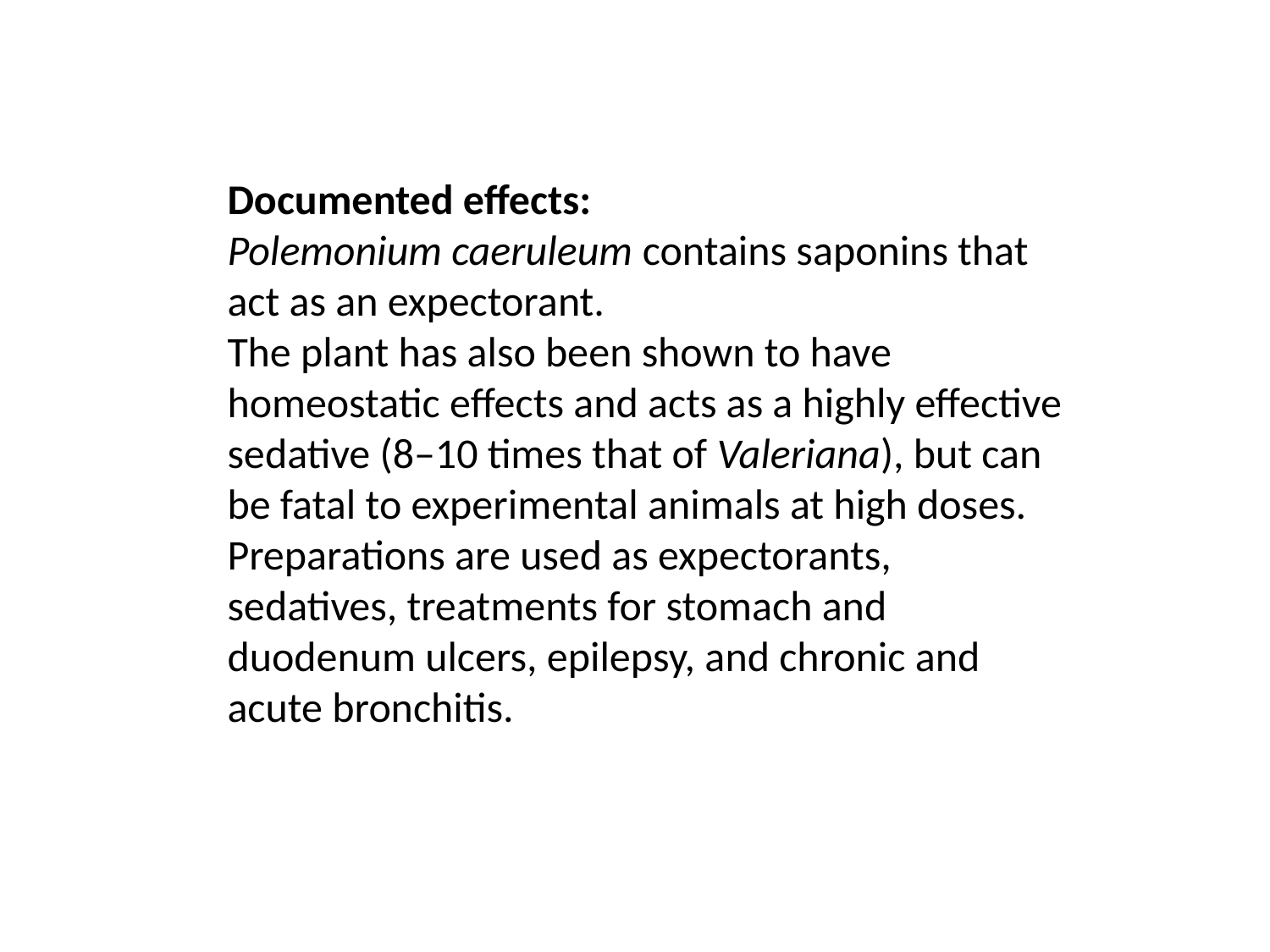

Documented effects:
Polemonium caeruleum contains saponins that act as an expectorant.
The plant has also been shown to have homeostatic effects and acts as a highly effective sedative (8–10 times that of Valeriana), but can be fatal to experimental animals at high doses. Preparations are used as expectorants, sedatives, treatments for stomach and duodenum ulcers, epilepsy, and chronic and acute bronchitis.